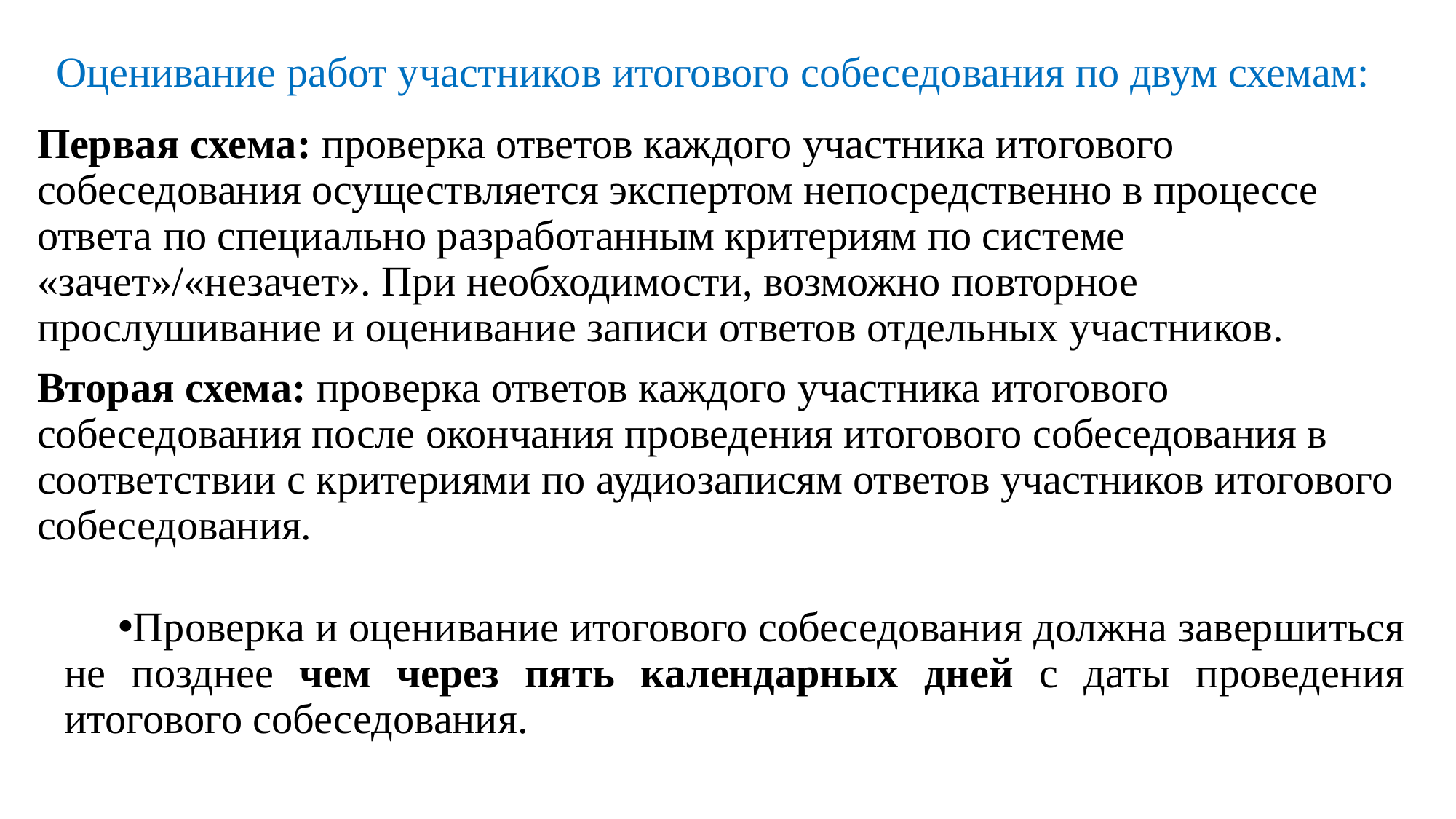

# Оценивание работ участников итогового собеседования по двум схемам:
Первая схема: проверка ответов каждого участника итогового собеседования осуществляется экспертом непосредственно в процессе ответа по специально разработанным критериям по системе «зачет»/«незачет». При необходимости, возможно повторное прослушивание и оценивание записи ответов отдельных участников.
Вторая схема: проверка ответов каждого участника итогового собеседования после окончания проведения итогового собеседования в соответствии с критериями по аудиозаписям ответов участников итогового собеседования.

Проверка и оценивание итогового собеседования должна завершиться не позднее чем через пять календарных дней с даты проведения итогового собеседования.